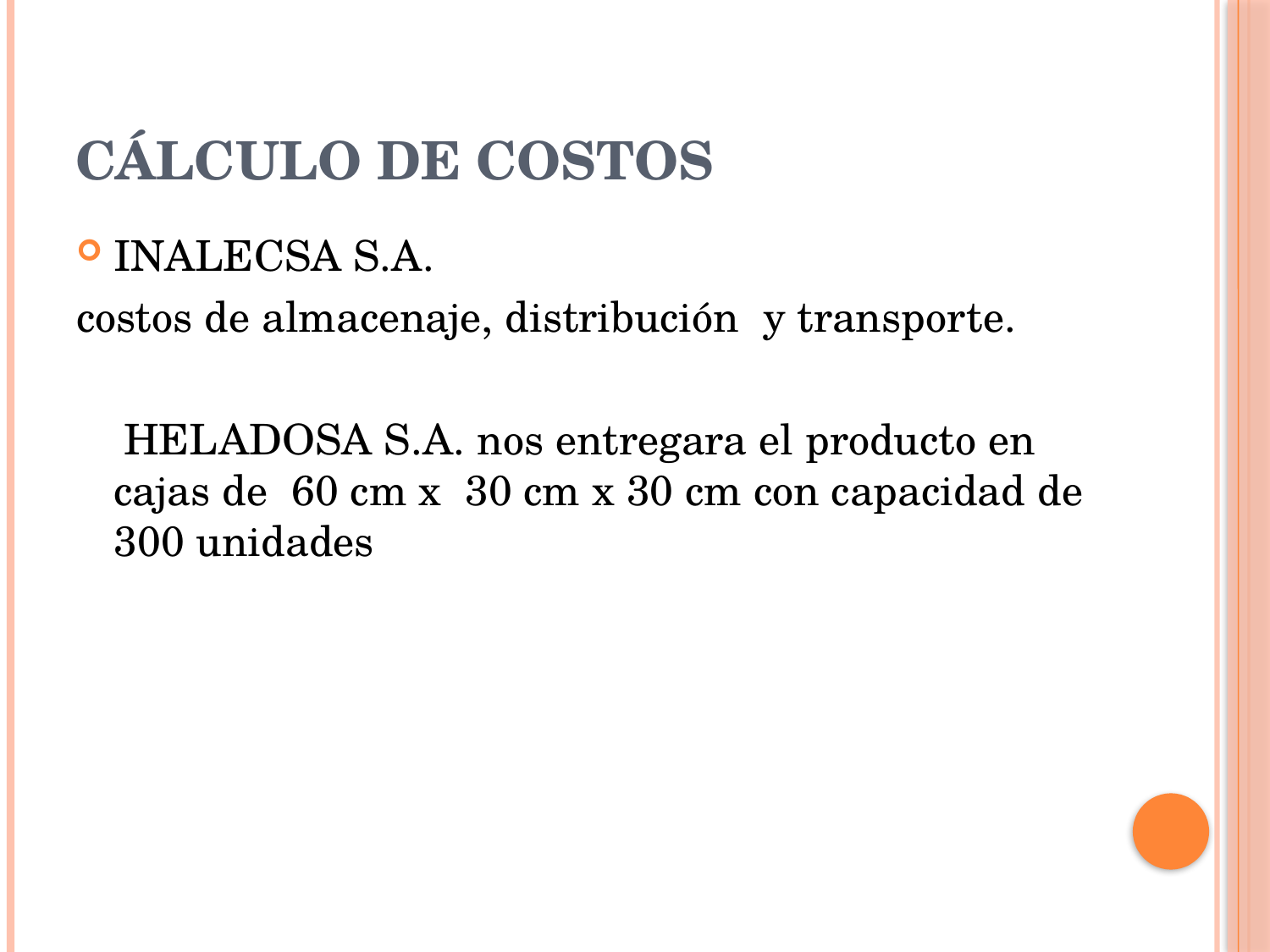

# Cálculo de Costos
INALECSA S.A.
costos de almacenaje, distribución  y transporte.

    HELADOSA S.A. nos entregara el producto en cajas de  60 cm x  30 cm x 30 cm con capacidad de 300 unidades